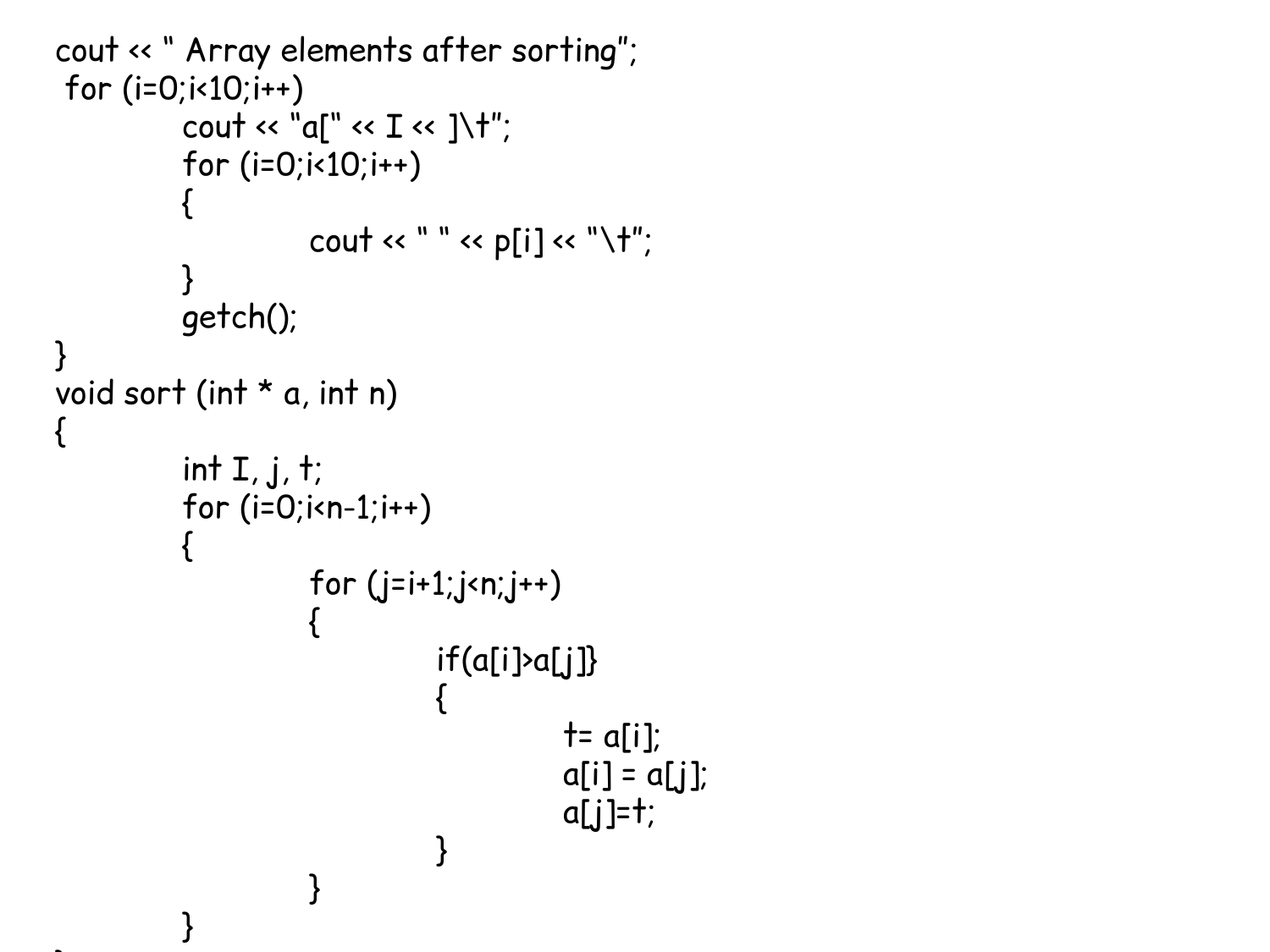

# cout << “ Array elements after sorting”; for (i=0;i<10;i++) cout << “a[“ << I << ]\t”; for (i=0;i<10;i++) { cout << “ “ << p[i] << “\t”; } getch(); } void sort (int * a, int n) { int I, j, t; for (i=0;i<n-1;i++) { for (j=i+1;j<n;j++) { if(a[i]>a[j]} { t= a[i]; a[i] = a[j]; a[j]=t; } } } }